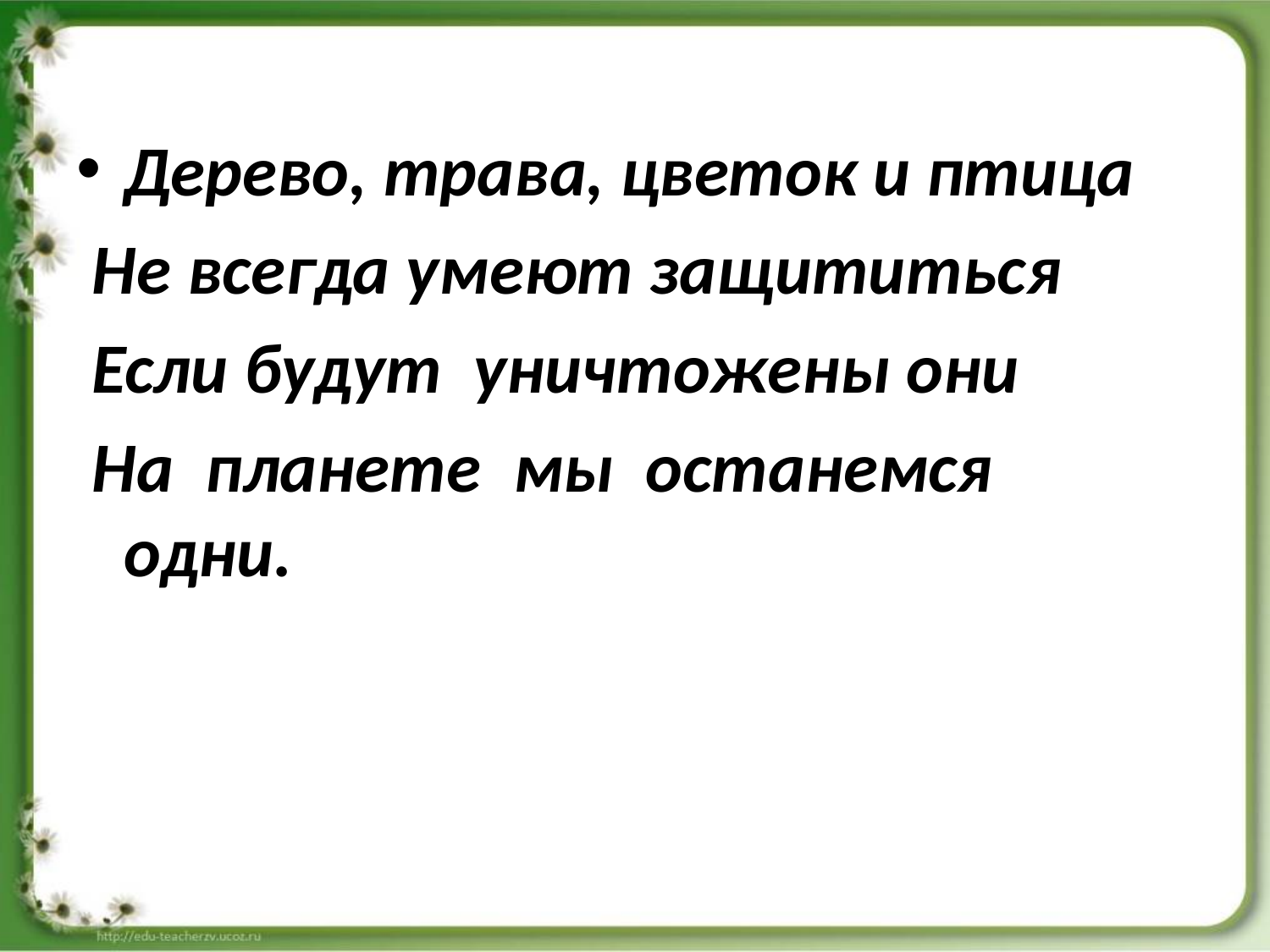

#
Дерево, трава, цветок и птица
 Не всегда умеют защититься
 Если будут  уничтожены они
 На  планете  мы  останемся  одни.